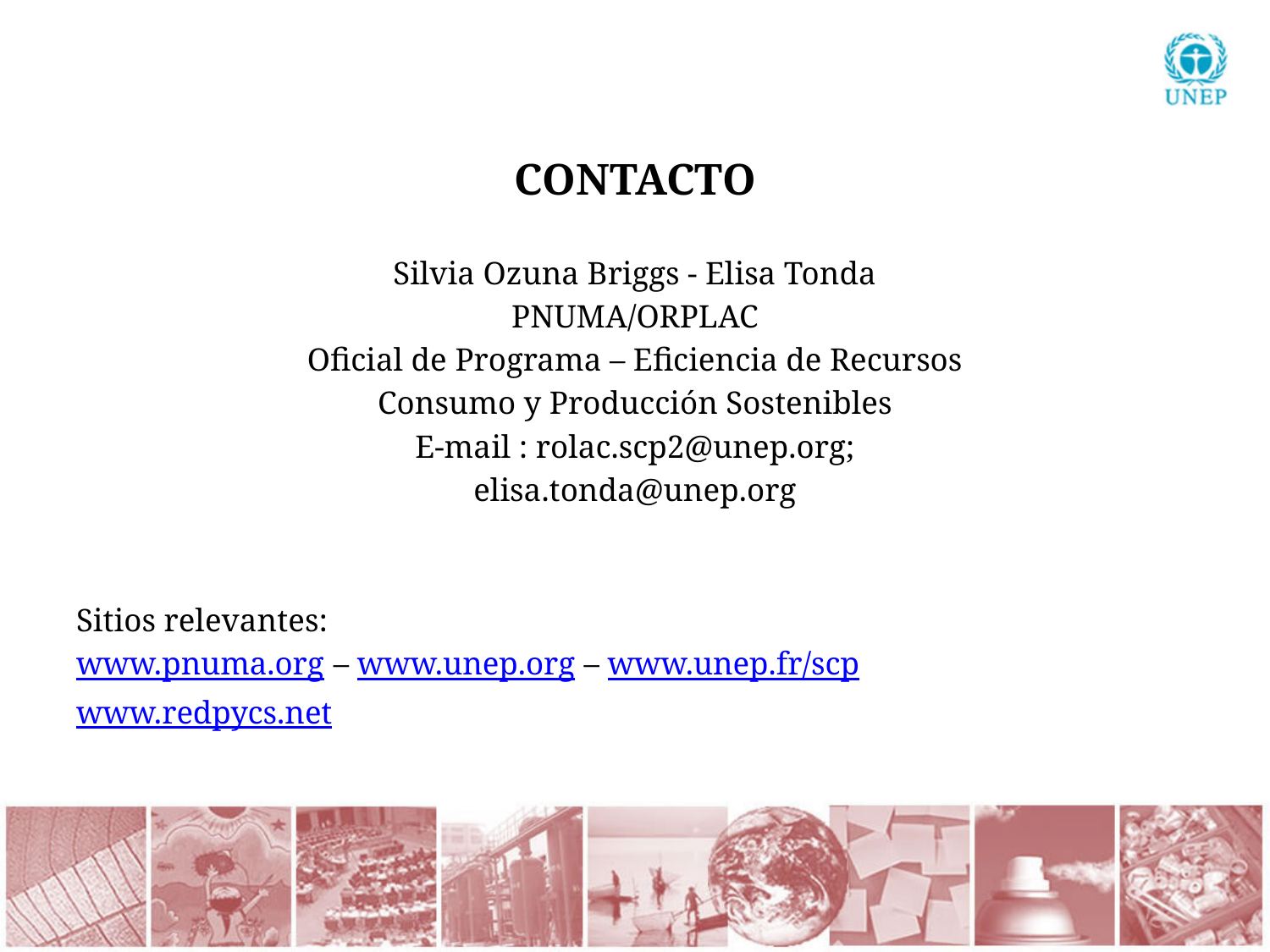

CONTACTO

Silvia Ozuna Briggs - Elisa Tonda
PNUMA/ORPLAC
Oficial de Programa – Eficiencia de Recursos
Consumo y Producción Sostenibles
E-mail : rolac.scp2@unep.org;
elisa.tonda@unep.org

Sitios relevantes:
www.pnuma.org – www.unep.org – www.unep.fr/scp
www.redpycs.net